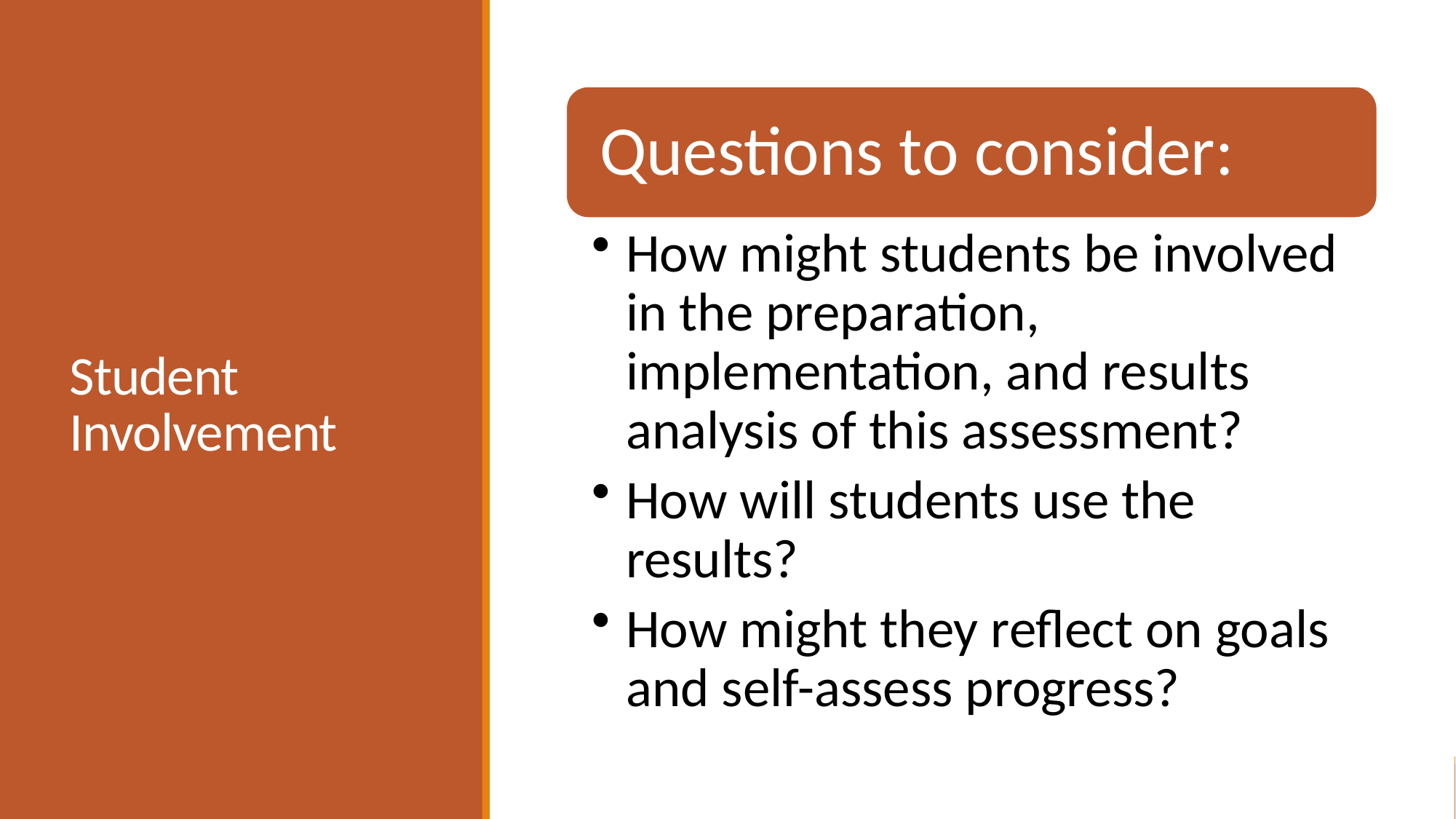

# Student Involvement
Questions to consider:
How might students be involved in the preparation, implementation, and results analysis of this assessment?
How will students use the results?
How might they reflect on goals and self-assess progress?